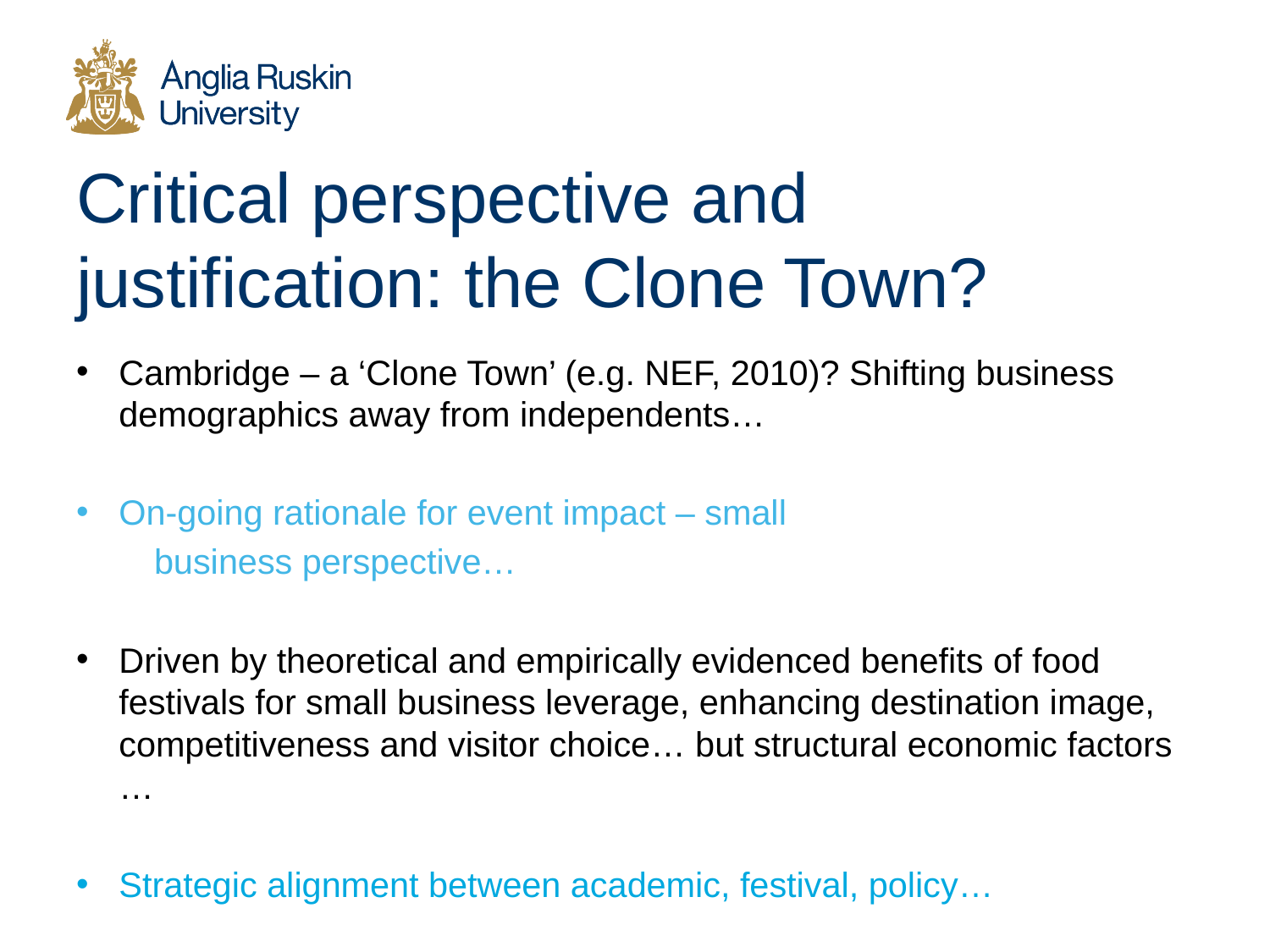

# Critical perspective and justification: the Clone Town?
Cambridge – a ‘Clone Town’ (e.g. NEF, 2010)? Shifting business demographics away from independents…

On-going rationale for event impact – small
        business perspective…

Driven by theoretical and empirically evidenced benefits of food festivals for small business leverage, enhancing destination image, competitiveness and visitor choice… but structural economic factors …

Strategic alignment between academic, festival, policy…